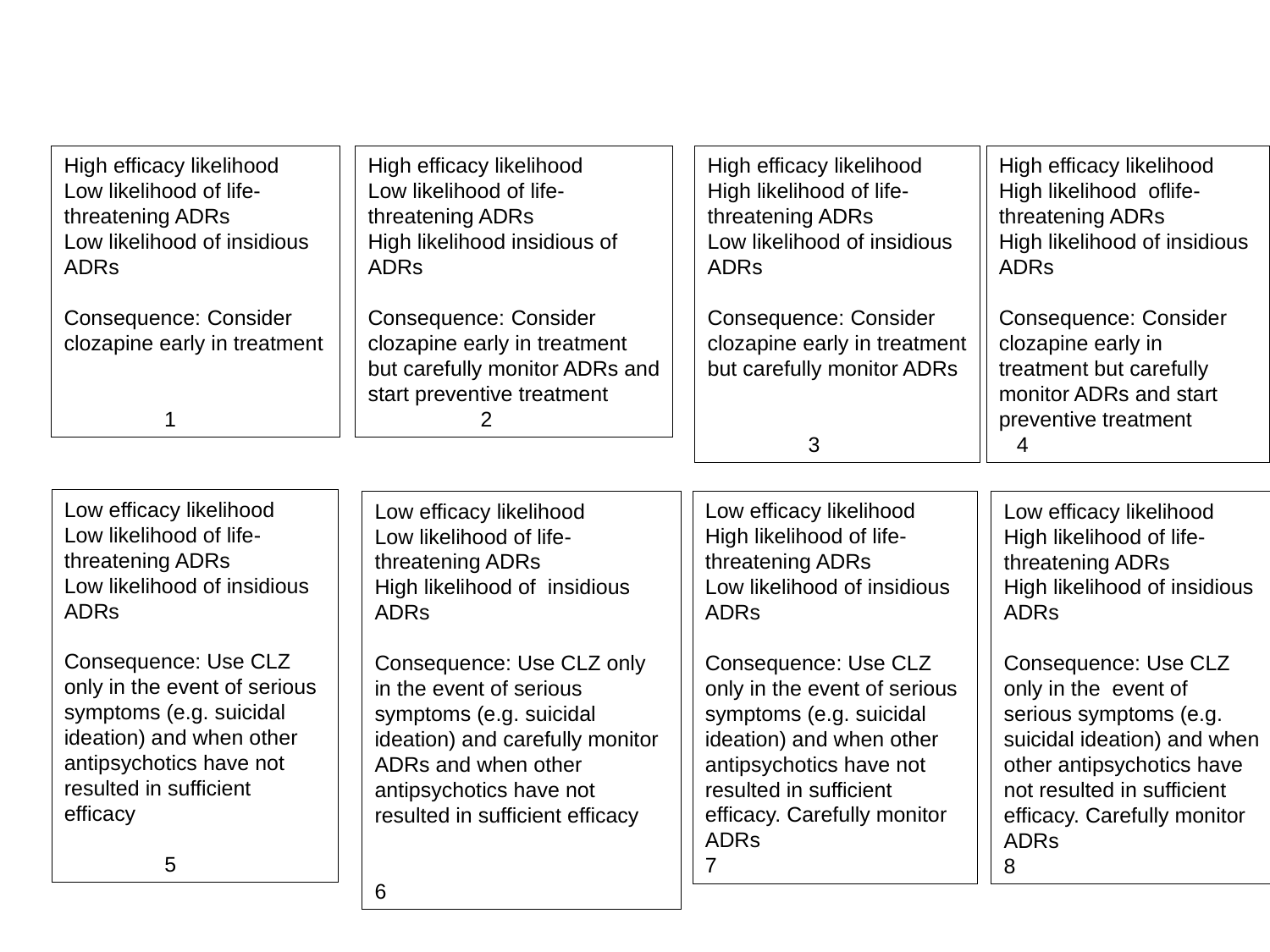

High efficacy likelihood
Low likelihood of life-threatening ADRs
Low likelihood of insidious ADRs

Consequence: Consider clozapine early in treatment
		                   1
High efficacy likelihood
Low likelihood of life-threatening ADRs
High likelihood insidious of ADRs

Consequence: Consider clozapine early in treatment but carefully monitor ADRs and start preventive treatment	                          2
High efficacy likelihood
High likelihood of life-threatening ADRs
Low likelihood of insidious ADRs

Consequence: Consider clozapine early in treatment but carefully monitor ADRs                                                          	                                        3
High efficacy likelihood
High likelihood  oflife-threatening ADRs
High likelihood of insidious ADRs

Consequence: Consider clozapine early in treatment but carefully monitor ADRs and start preventive treatment              4
Low efficacy likelihood
Low likelihood of life-threatening ADRs
Low likelihood of insidious ADRs

Consequence: Use CLZ only in the event of serious symptoms (e.g. suicidal ideation) and when other antipsychotics have not resulted in sufficient efficacy
		                   5
Low efficacy likelihood
High likelihood of life-threatening ADRs
Low likelihood of insidious ADRs

Consequence: Use CLZ only in the event of serious symptoms (e.g. suicidal ideation) and when other antipsychotics have not resulted in sufficient efficacy. Carefully monitor ADRs
7
Low efficacy likelihood
Low likelihood of life-threatening ADRs
High likelihood of  insidious ADRs
Consequence: Use CLZ only in the event of serious symptoms (e.g. suicidal ideation) and carefully monitor ADRs and when other antipsychotics have not resulted in sufficient efficacy

6
Low efficacy likelihood
High likelihood of life-threatening ADRs
High likelihood of insidious ADRs

Consequence: Use CLZ only in the  event of serious symptoms (e.g. suicidal ideation) and when other antipsychotics have not resulted in sufficient efficacy. Carefully monitor ADRs
8